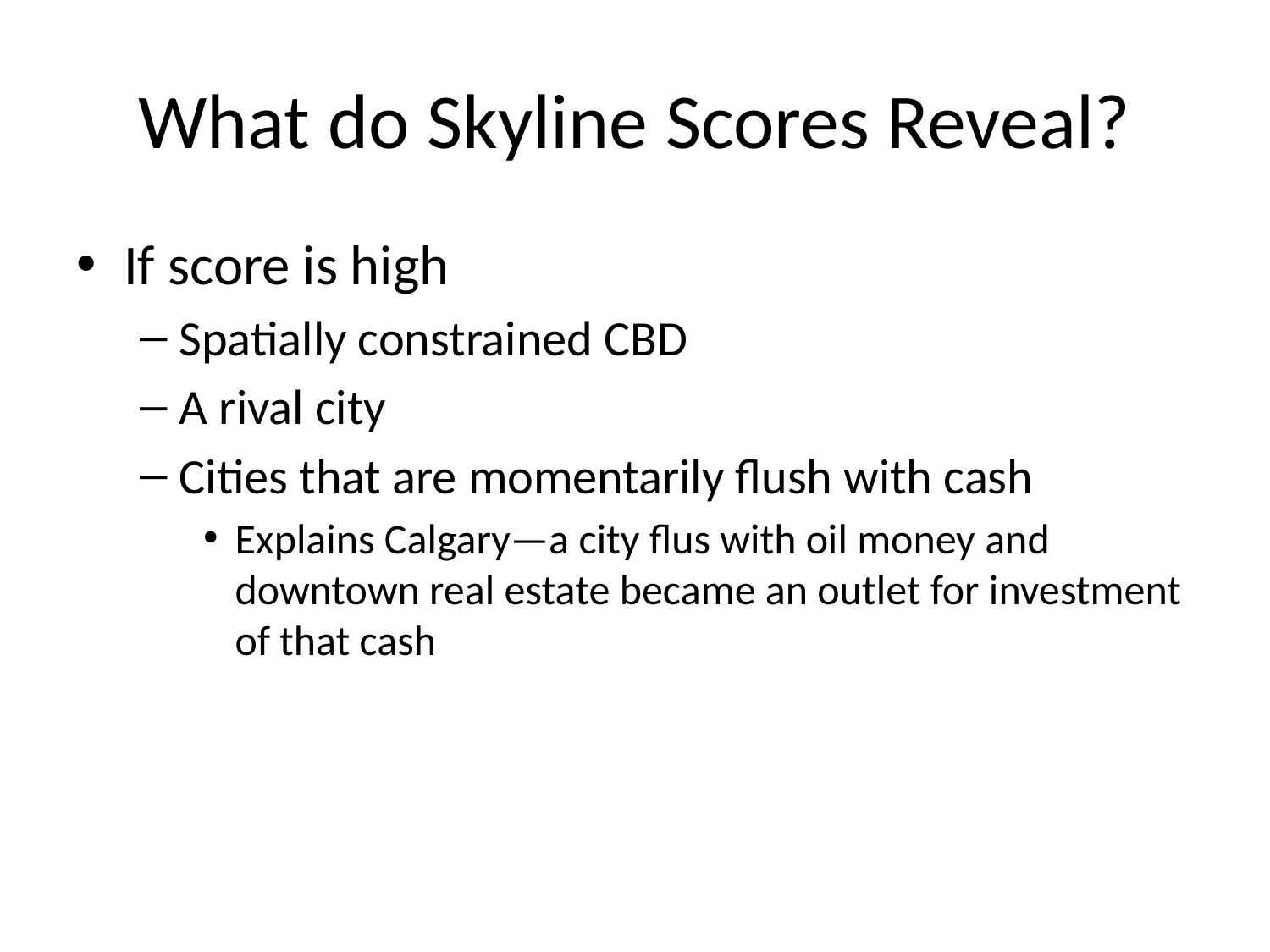

# What do Skyline Scores Reveal?
If score is high
Spatially constrained CBD
A rival city
Cities that are momentarily flush with cash
Explains Calgary—a city flus with oil money and downtown real estate became an outlet for investment of that cash